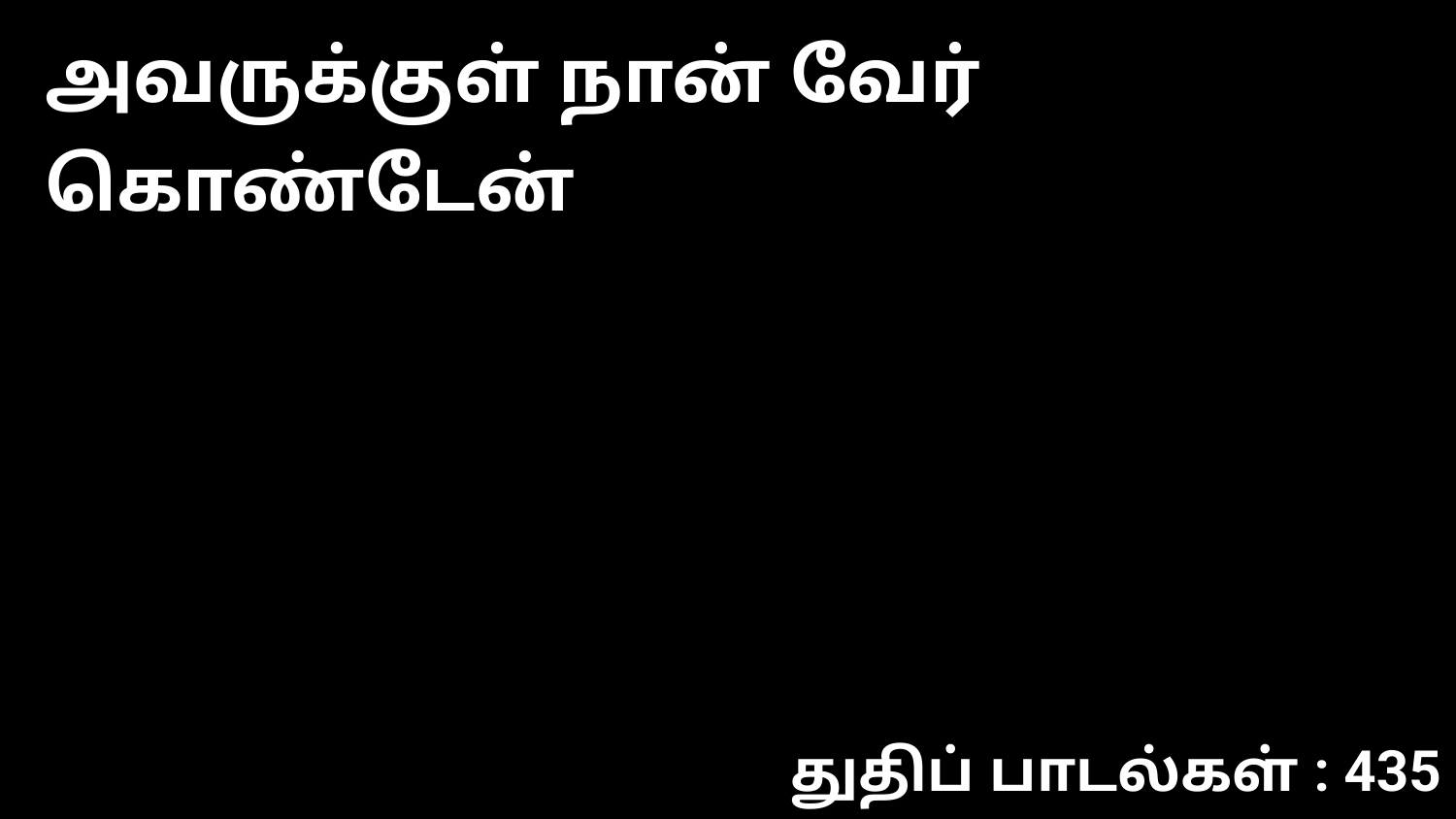

அவருக்குள் நான் வேர் கொண்டேன்
துதிப் பாடல்கள் : 435